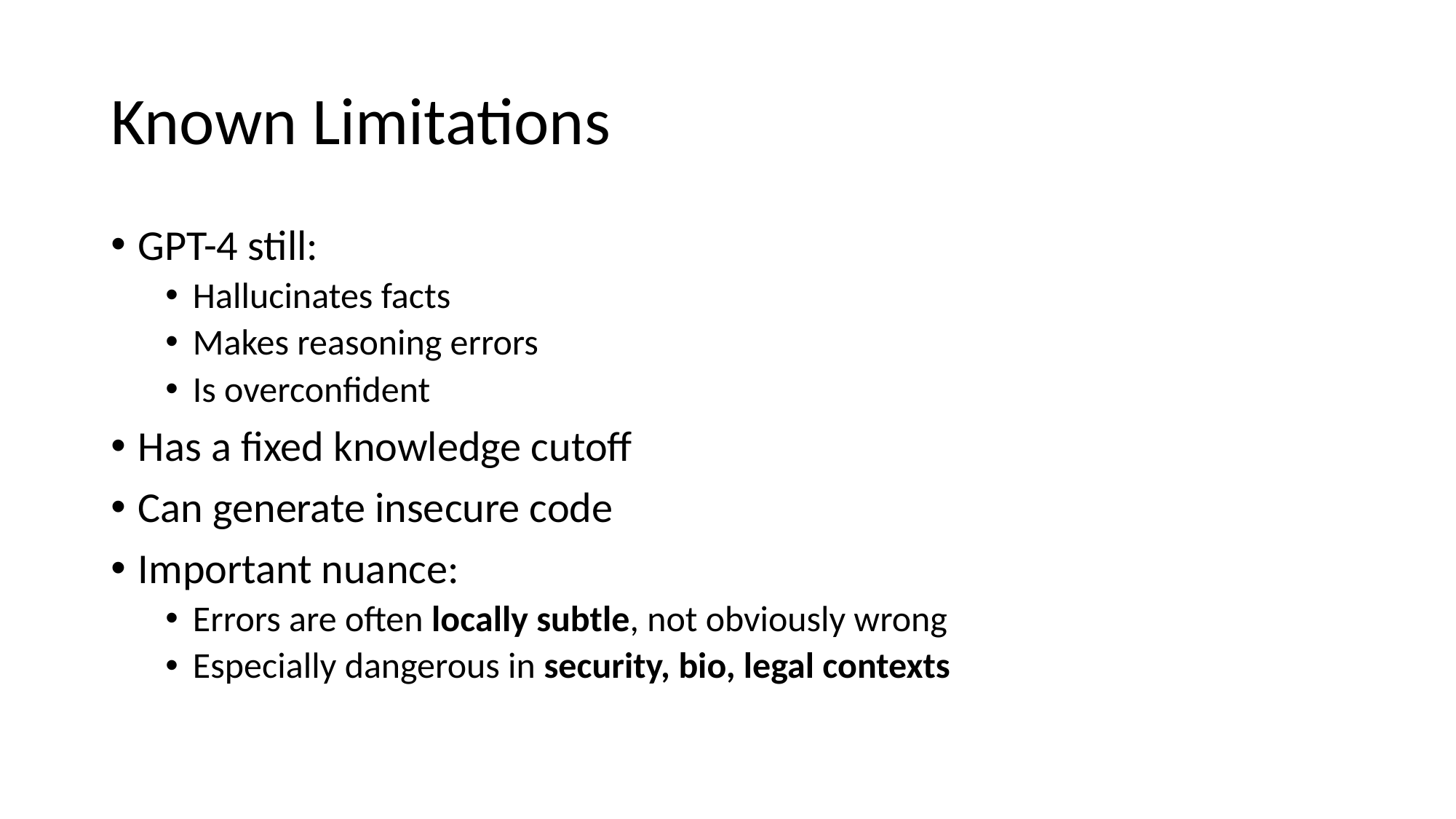

# Known Limitations
GPT-4 still:
Hallucinates facts
Makes reasoning errors
Is overconfident
Has a fixed knowledge cutoff
Can generate insecure code
Important nuance:
Errors are often locally subtle, not obviously wrong
Especially dangerous in security, bio, legal contexts